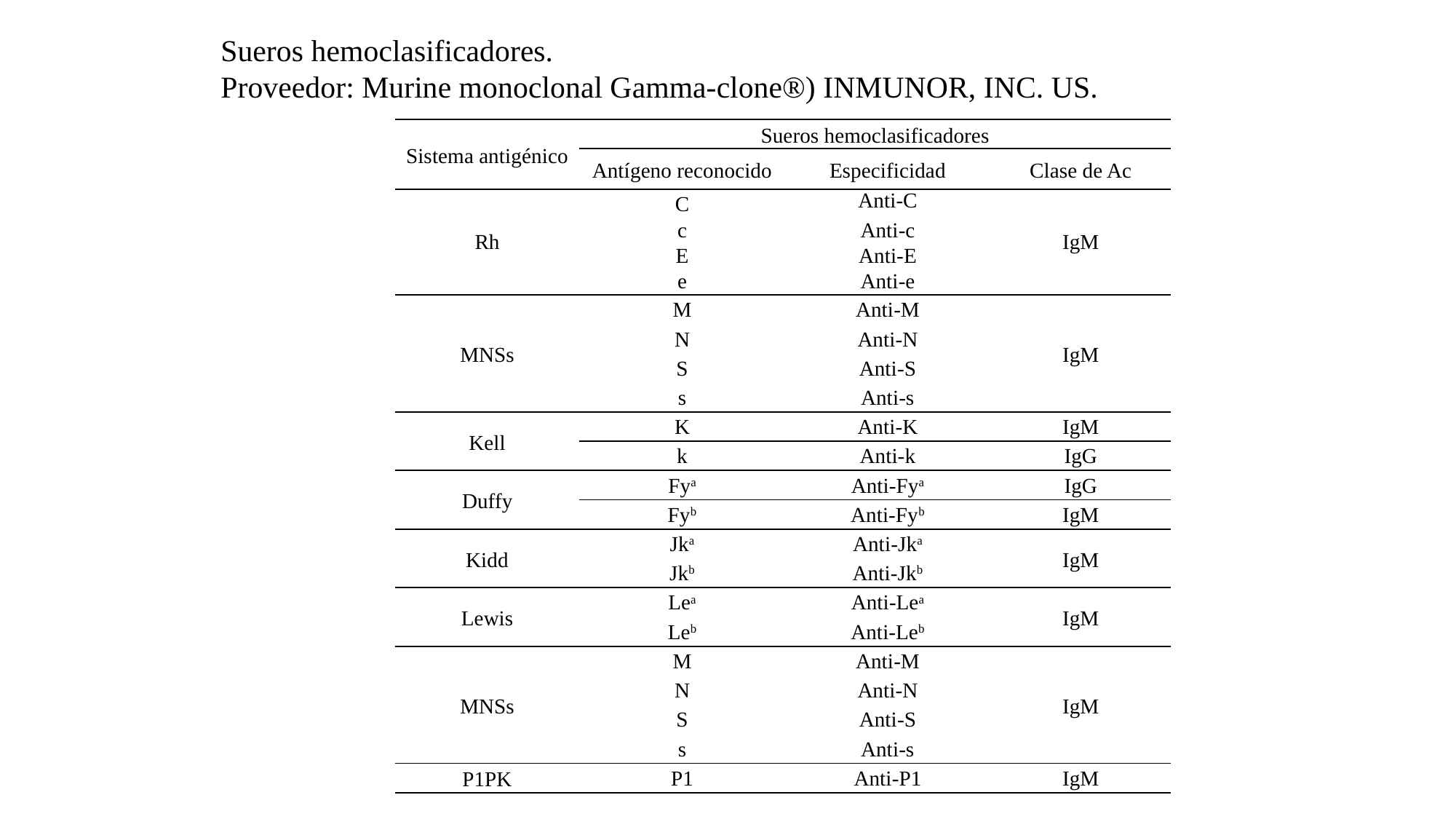

Sueros hemoclasificadores.
Proveedor: Murine monoclonal Gamma-clone®) INMUNOR, INC. US.
| Sistema antigénico | Sueros hemoclasificadores |  |  |
| --- | --- | --- | --- |
|  | Antígeno reconocido | Especificidad | Clase de Ac |
| Rh | C | Anti-C | IgM |
|  | c | Anti-c |  |
|  | E | Anti-E |  |
|  | e | Anti-e |  |
| MNSs | M | Anti-M | IgM |
|  | N | Anti-N |  |
|  | S | Anti-S |  |
|  | s | Anti-s |  |
| Kell | K | Anti-K | IgM |
|  | k | Anti-k | IgG |
| Duffy | Fya | Anti-Fya | IgG |
|  | Fyb | Anti-Fyb | IgM |
| Kidd | Jka | Anti-Jka | IgM |
|  | Jkb | Anti-Jkb |  |
| Lewis | Lea | Anti-Lea | IgM |
|  | Leb | Anti-Leb |  |
| MNSs | M | Anti-M | IgM |
|  | N | Anti-N |  |
|  | S | Anti-S |  |
|  | s | Anti-s |  |
| P1PK | P1 | Anti-P1 | IgM |